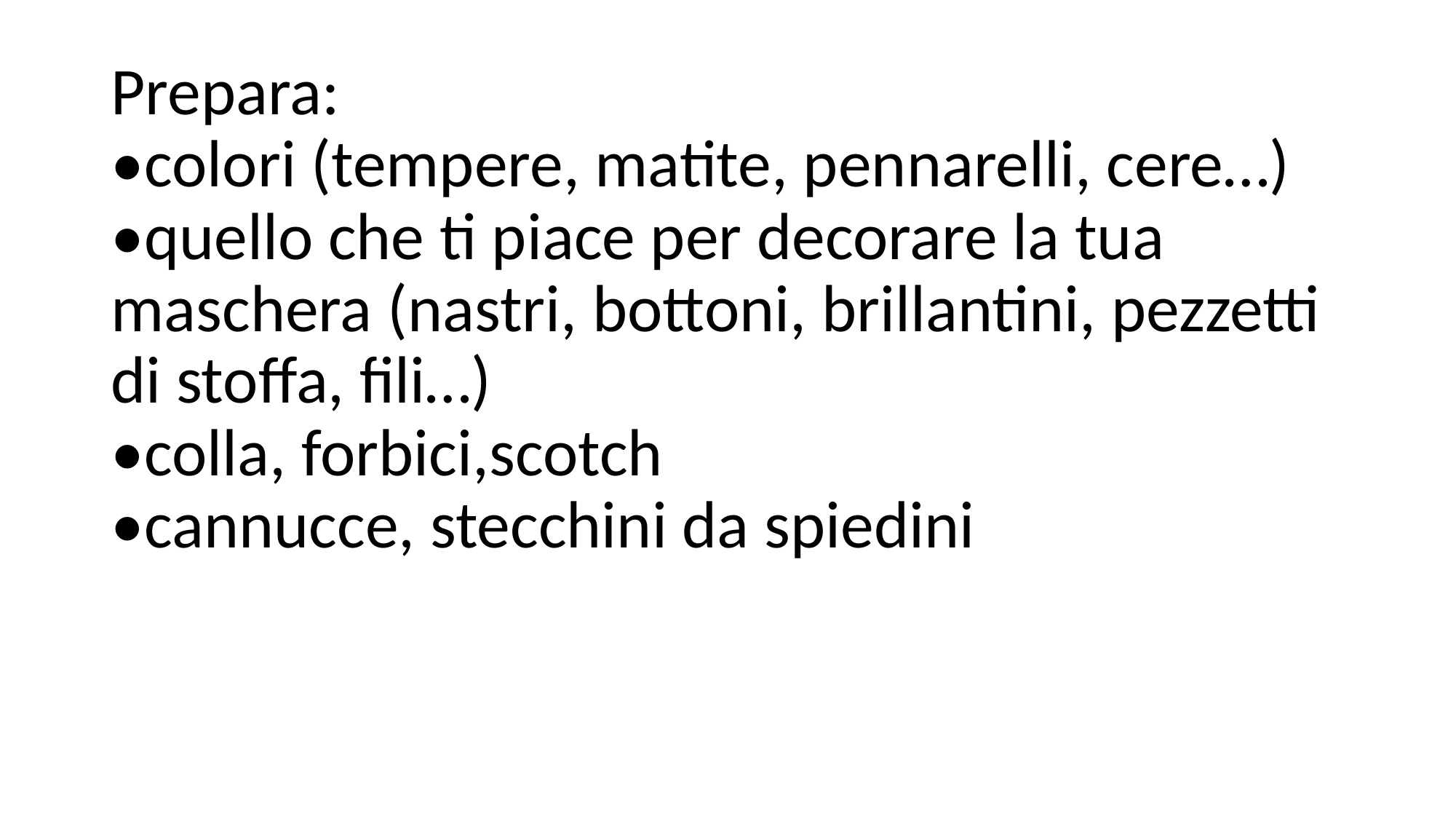

# Prepara: •colori (tempere, matite, pennarelli, cere…) •quello che ti piace per decorare la tua maschera (nastri, bottoni, brillantini, pezzetti di stoffa, fili…) •colla, forbici,scotch •cannucce, stecchini da spiedini